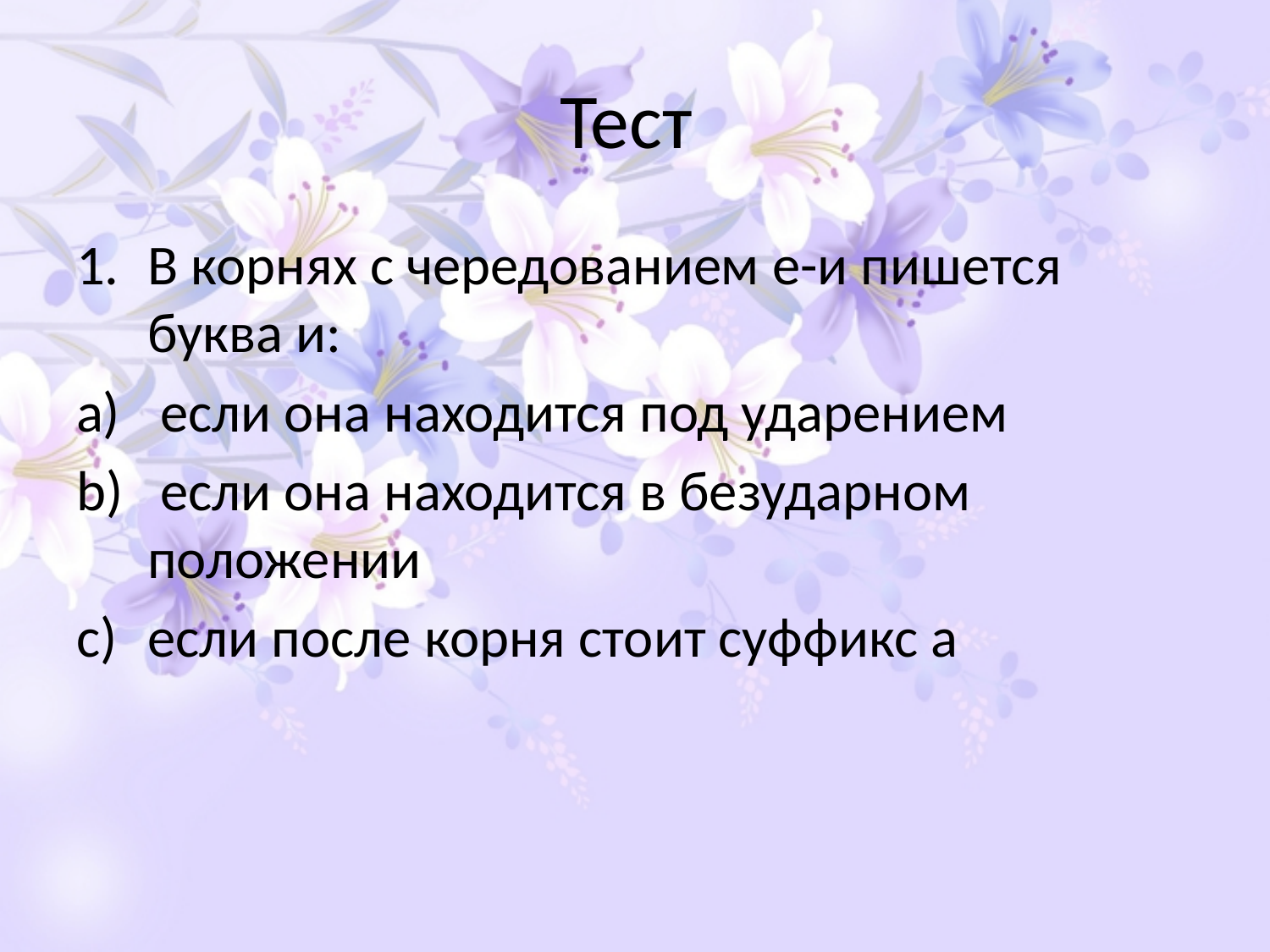

# Тест
В корнях с чередованием е-и пишется буква и:
 если она находится под ударением
 если она находится в безударном положении
если после корня стоит суффикс а